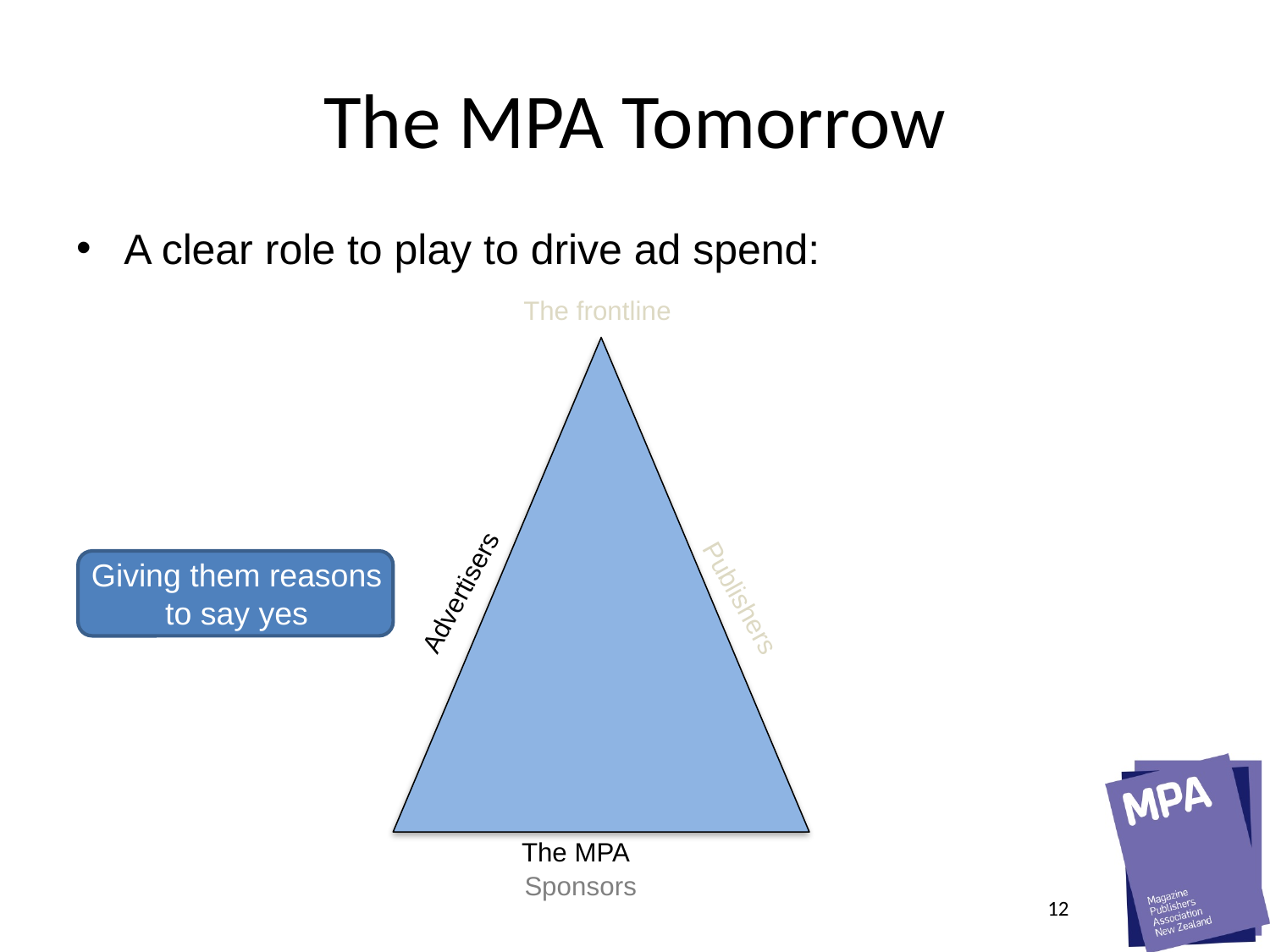

# The MPA Tomorrow
A clear role to play to drive ad spend:
The frontline

Giving them reasons to say yes
Advertisers
Publishers
The MPA
Sponsors
12